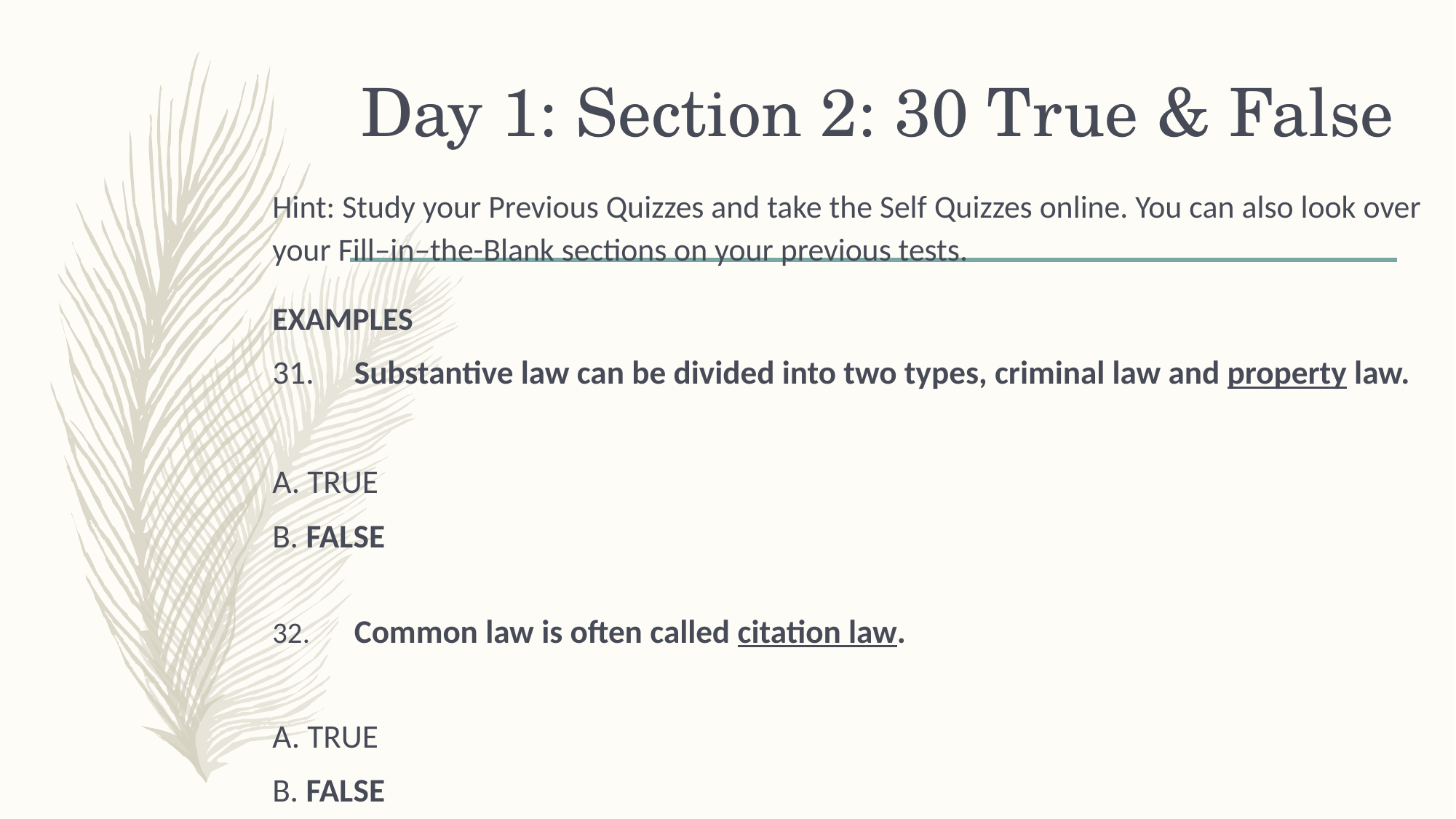

# Day 1: Section 2: 30 True & False
Hint: Study your Previous Quizzes and take the Self Quizzes online. You can also look over your Fill–in–the-Blank sections on your previous tests.

EXAMPLES
31.	Substantive law can be divided into two types, criminal law and property law.

A. TRUE
B. FALSE

32.	Common law is often called citation law.

A. TRUE
B. FALSE